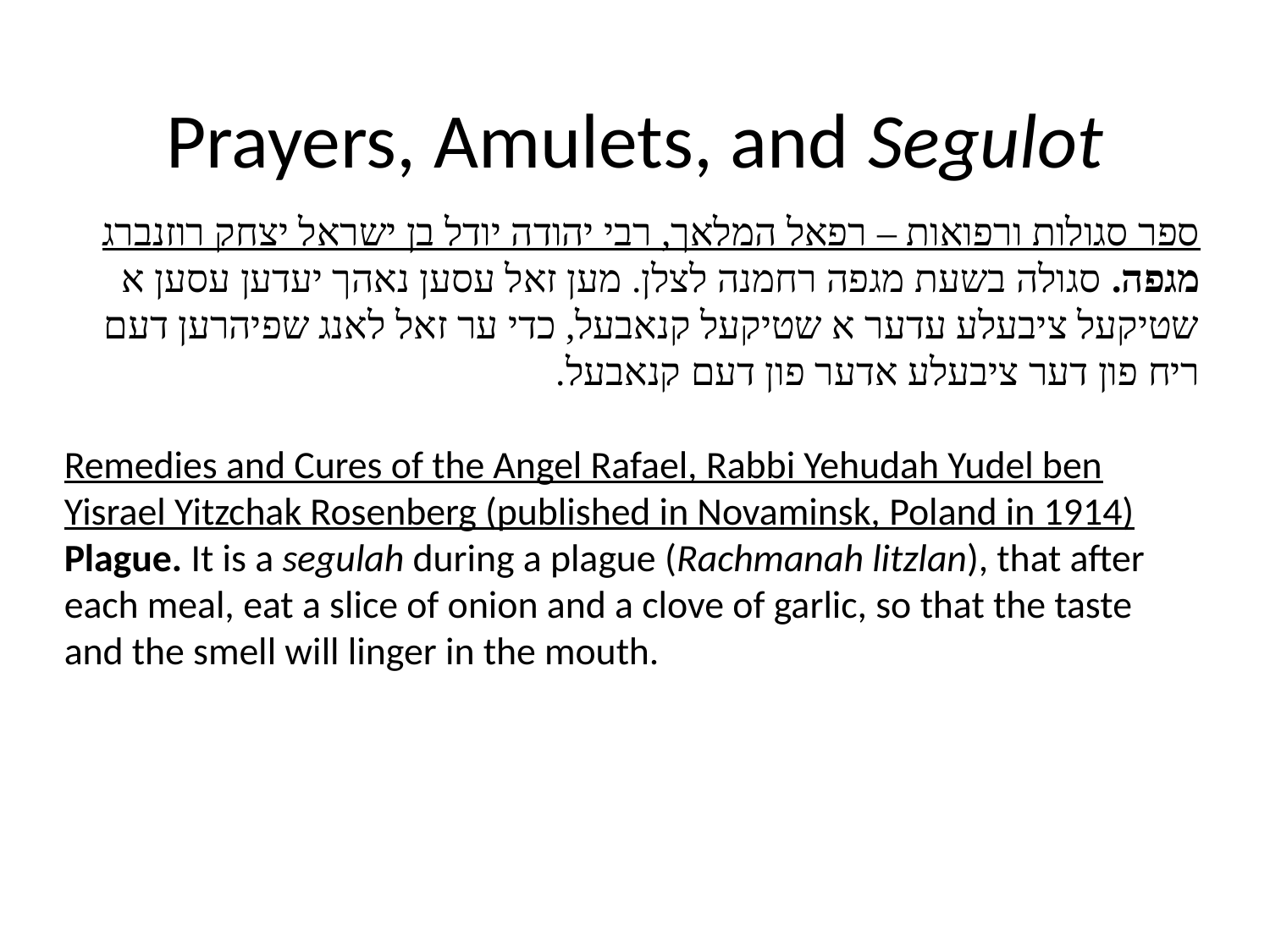

# Prayers, Amulets, and Segulot
ספר סגולות ורפואות – רפאל המלאך, רבי יהודה יודל בן ישראל יצחק רוזנברג
מגפה. סגולה בשעת מגפה רחמנה לצלן. מען זאל עסען נאהך יעדען עסען א שטיקעל ציבעלע עדער א שטיקעל קנאבעל, כדי ער זאל לאנג שפיהרען דעם ריח פון דער ציבעלע אדער פון דעם קנאבעל.

Remedies and Cures of the Angel Rafael, Rabbi Yehudah Yudel ben Yisrael Yitzchak Rosenberg (published in Novaminsk, Poland in 1914)
Plague. It is a segulah during a plague (Rachmanah litzlan), that after each meal, eat a slice of onion and a clove of garlic, so that the taste and the smell will linger in the mouth.